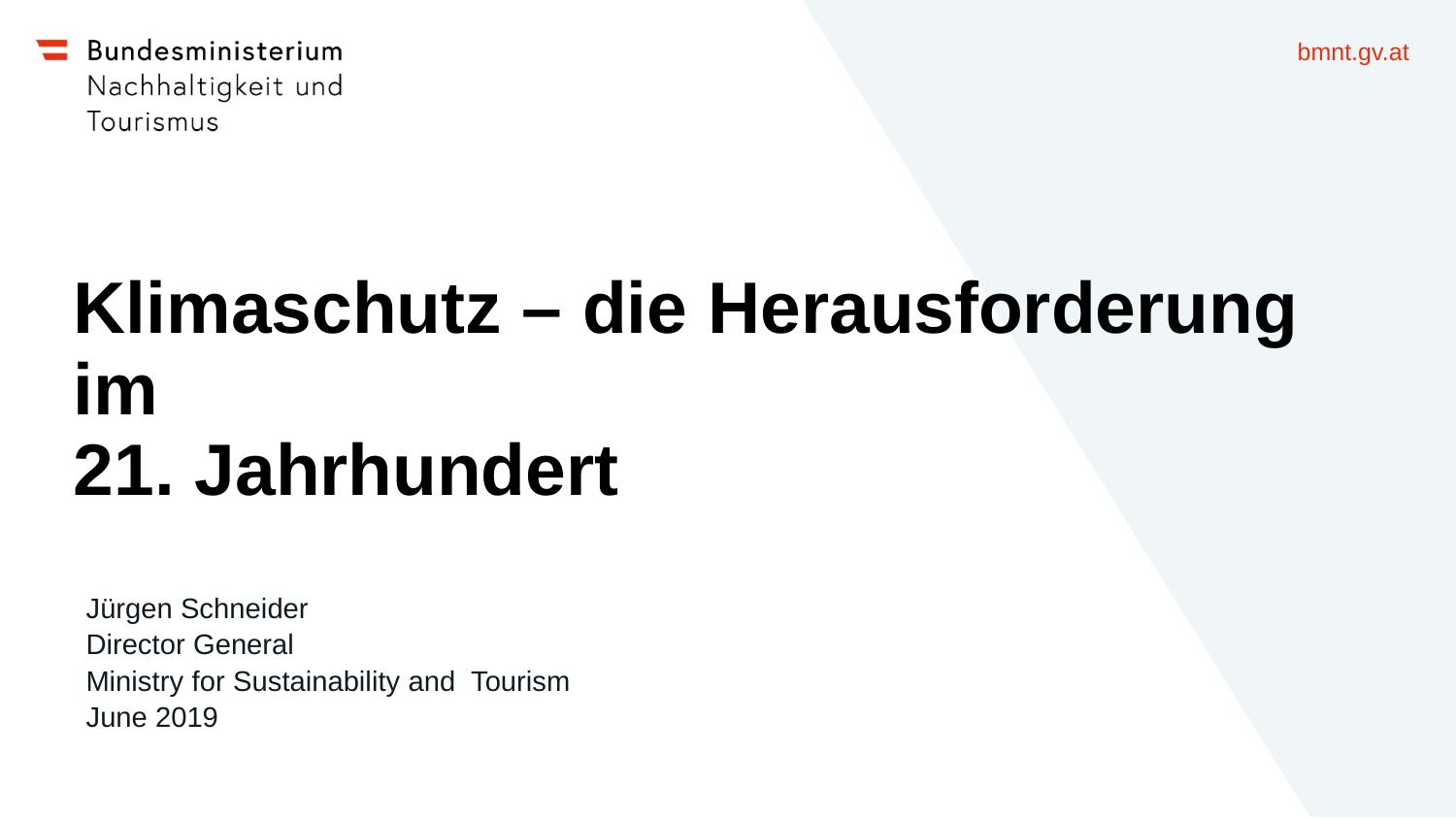

# Klimaschutz – die Herausforderung im 21. Jahrhundert
Jürgen Schneider
Director General
Ministry for Sustainability and  Tourism
June 2019